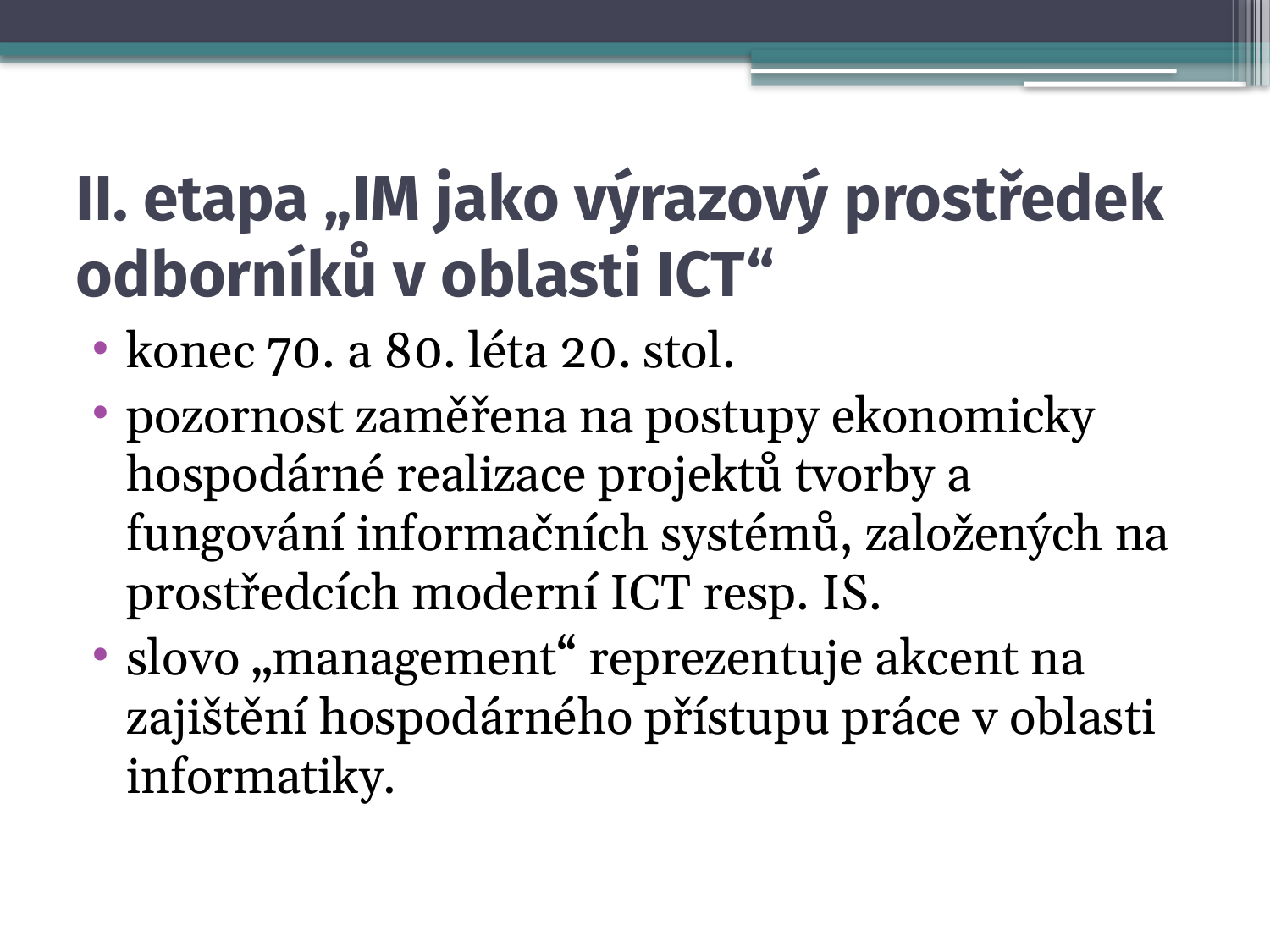

# II. etapa „IM jako výrazový prostředek odborníků v oblasti ICT“
konec 70. a 80. léta 20. stol.
pozornost zaměřena na postupy ekonomicky hospodárné realizace projektů tvorby a fungování informačních systémů, založených na prostředcích moderní ICT resp. IS.
slovo „management“ reprezentuje akcent na zajištění hospodárného přístupu práce v oblasti informatiky.